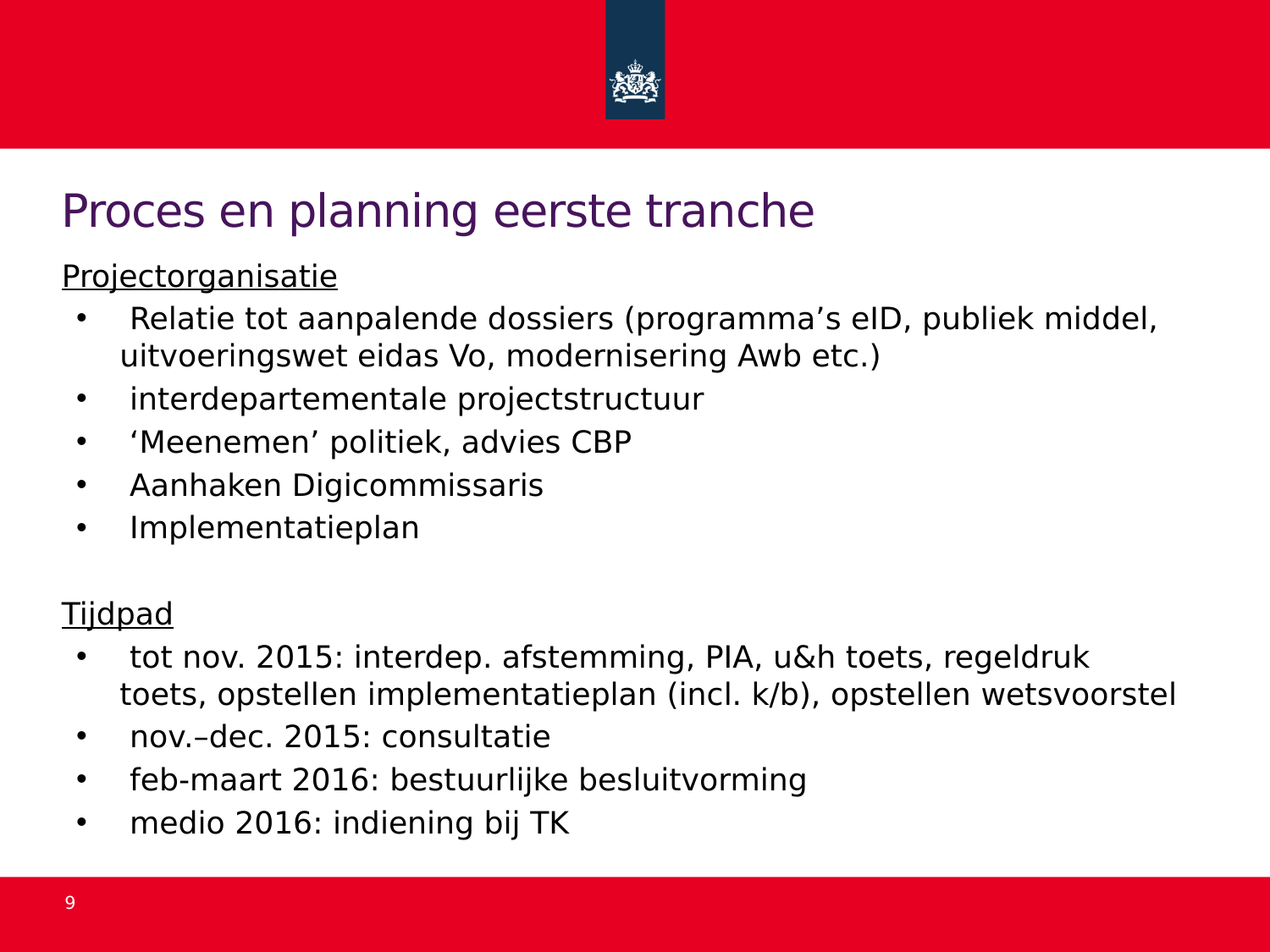

# Proces en planning eerste tranche
Projectorganisatie
 Relatie tot aanpalende dossiers (programma’s eID, publiek middel, uitvoeringswet eidas Vo, modernisering Awb etc.)
 interdepartementale projectstructuur
 ‘Meenemen’ politiek, advies CBP
 Aanhaken Digicommissaris
 Implementatieplan

Tijdpad
 tot nov. 2015: interdep. afstemming, PIA, u&h toets, regeldruk toets, opstellen implementatieplan (incl. k/b), opstellen wetsvoorstel
 nov.–dec. 2015: consultatie
 feb-maart 2016: bestuurlijke besluitvorming
 medio 2016: indiening bij TK

9